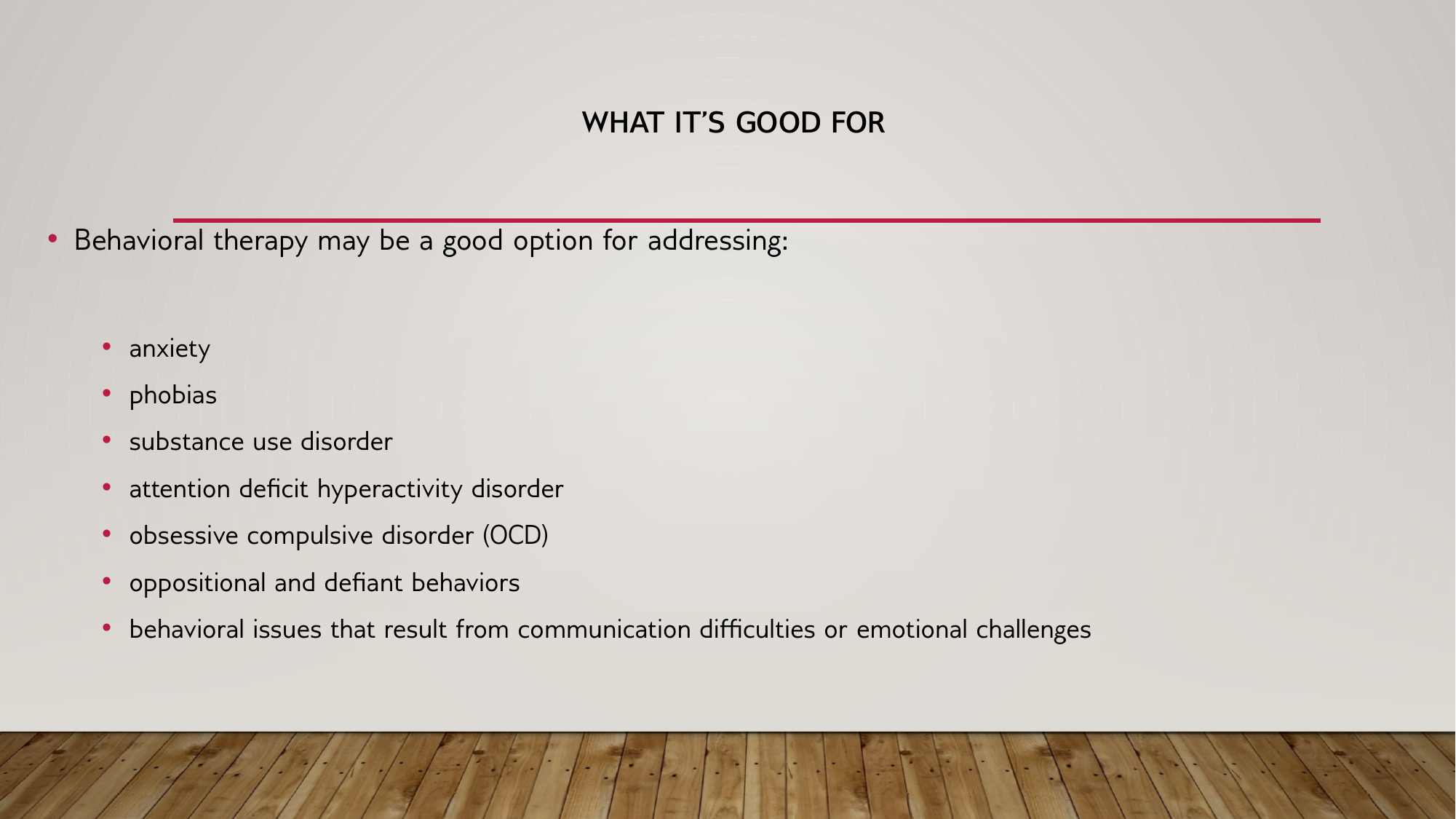

WHAT IT’S GOOD FOR

Behavioral therapy may be a good option for addressing:

anxiety
phobias
substance use disorder
attention deficit hyperactivity disorder
obsessive compulsive disorder (OCD)
oppositional and defiant behaviors
behavioral issues that result from communication difficulties or emotional challenges